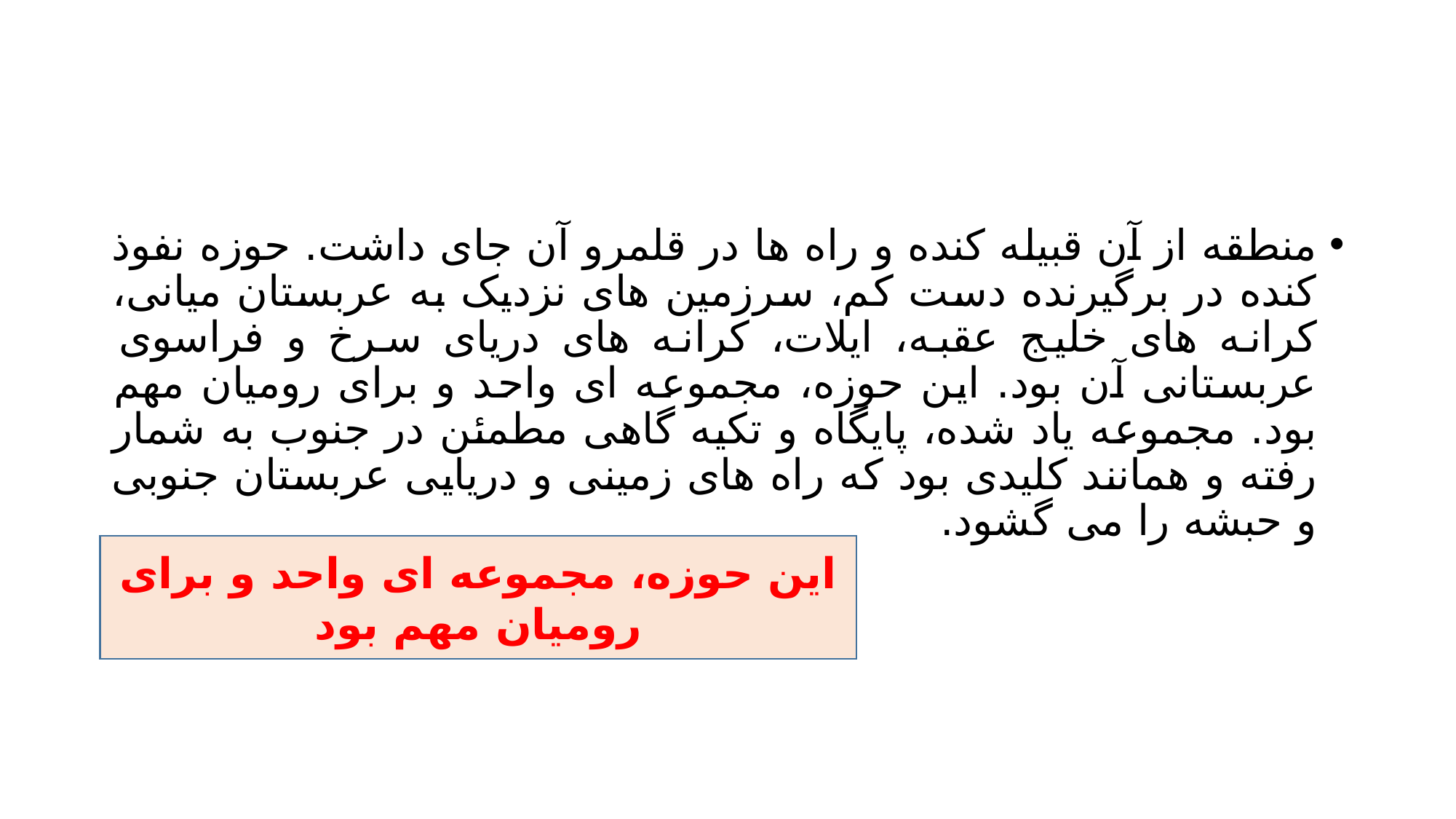

#
منطقه از آن قبیله کنده و راه ها در قلمرو آن جای داشت. حوزه نفوذ کنده در برگیرنده دست کم، سرزمین های نزدیک به عربستان میانی، کرانه های خلیج عقبه، ایلات، کرانه های دریای سرخ و فراسوی عربستانی آن بود. این حوزه، مجموعه ای واحد و برای رومیان مهم بود. مجموعه یاد شده، پایگاه و تکیه گاهی مطمئن در جنوب به شمار رفته و همانند کلیدی بود که راه های زمینی و دریایی عربستان جنوبی و حبشه را می گشود.

این حوزه، مجموعه ای واحد و برای رومیان مهم بود